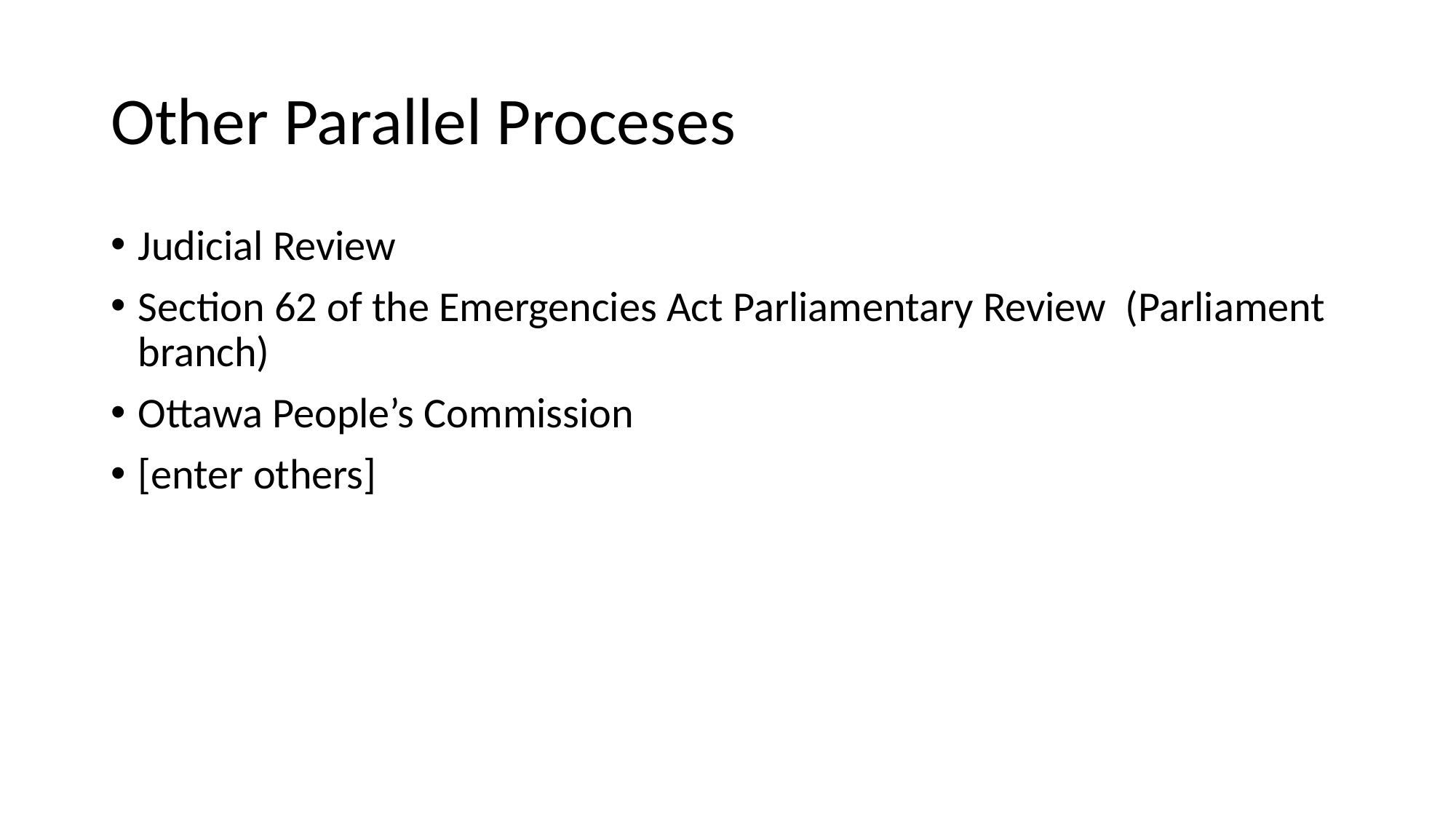

# Other Parallel Proceses
Judicial Review
Section 62 of the Emergencies Act Parliamentary Review  (Parliament branch)
Ottawa People’s Commission
[enter others]